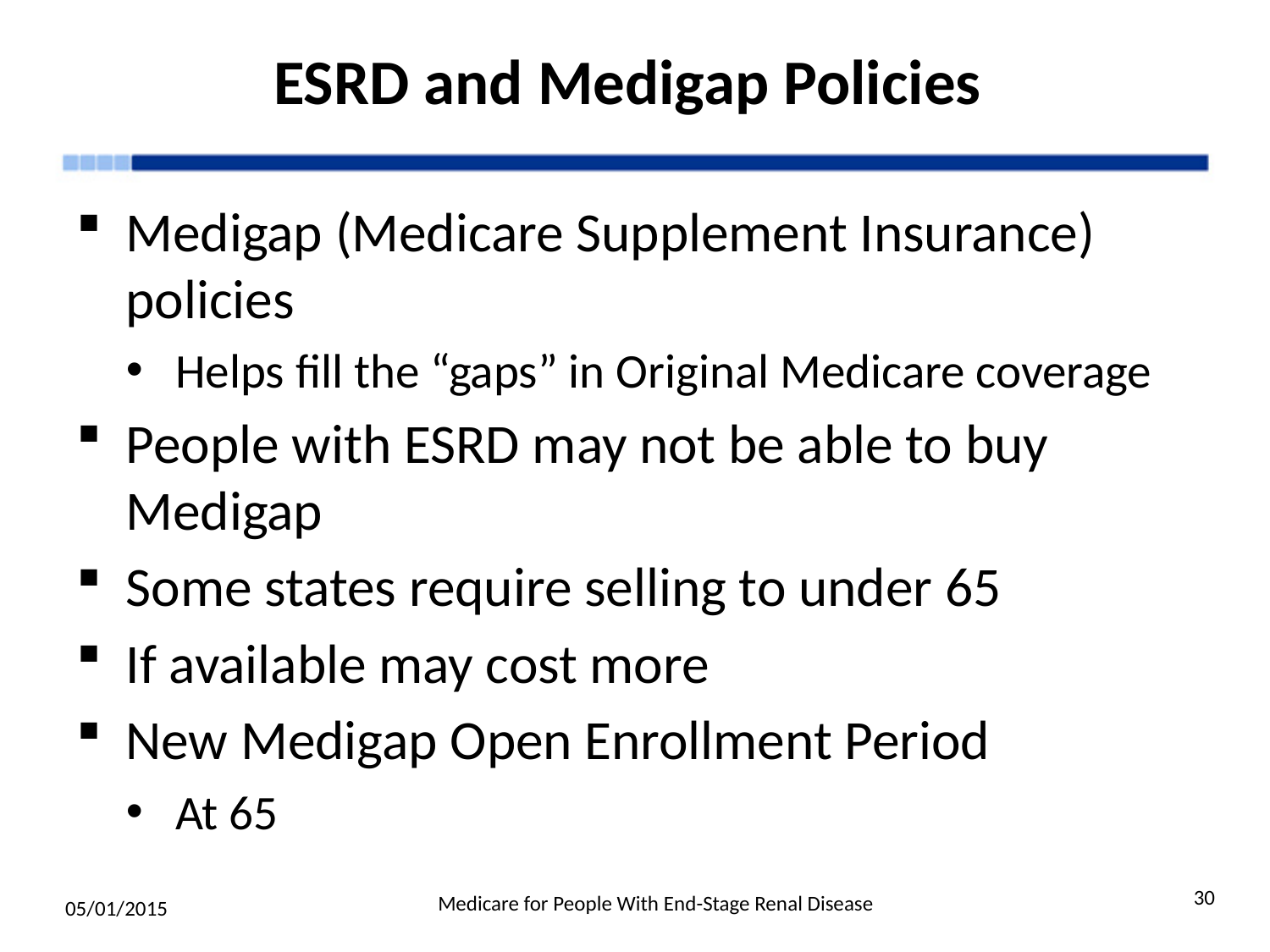

# ESRD and Medigap Policies
Medigap (Medicare Supplement Insurance) policies
Helps fill the “gaps” in Original Medicare coverage
People with ESRD may not be able to buy Medigap
Some states require selling to under 65
If available may cost more
New Medigap Open Enrollment Period
At 65
30
Medicare for People With End-Stage Renal Disease
05/01/2015